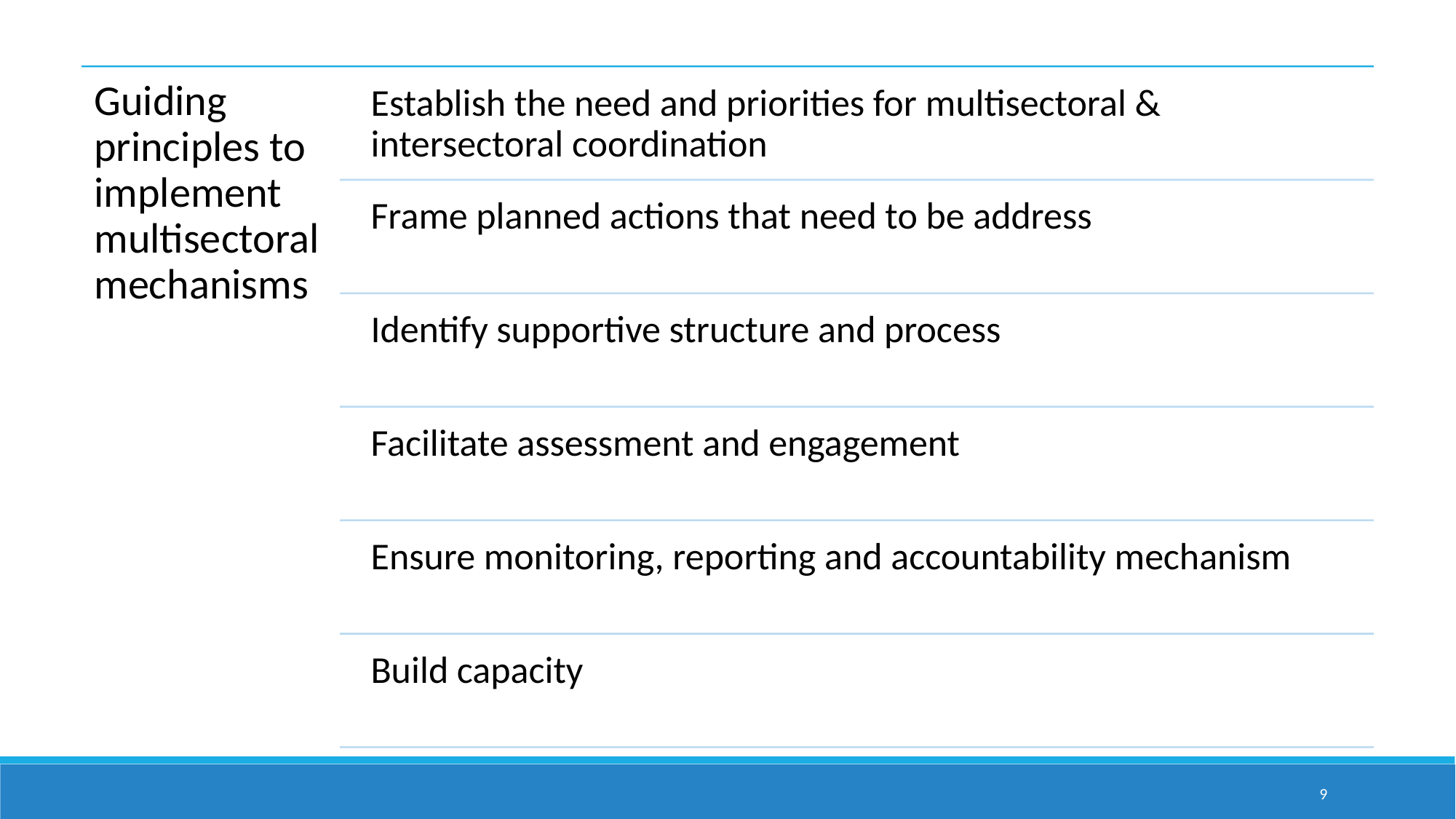

Guiding principles to implement multisectoral mechanisms
Establish the need and priorities for multisectoral & intersectoral coordination
Frame planned actions that need to be address
Identify supportive structure and process
Facilitate assessment and engagement
Ensure monitoring, reporting and accountability mechanism
Build capacity

9